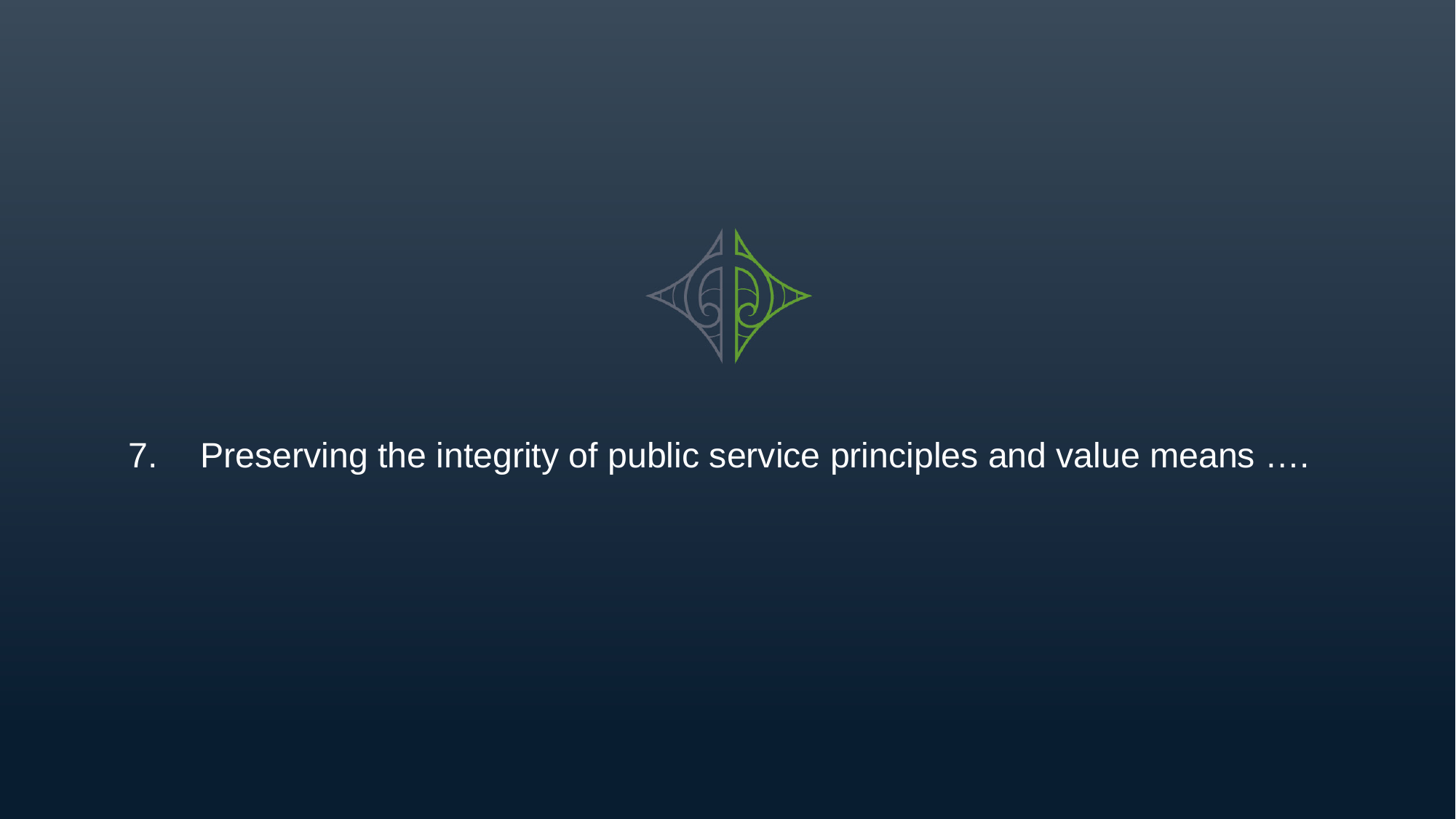

# Preserving the integrity of public service principles and value means ….